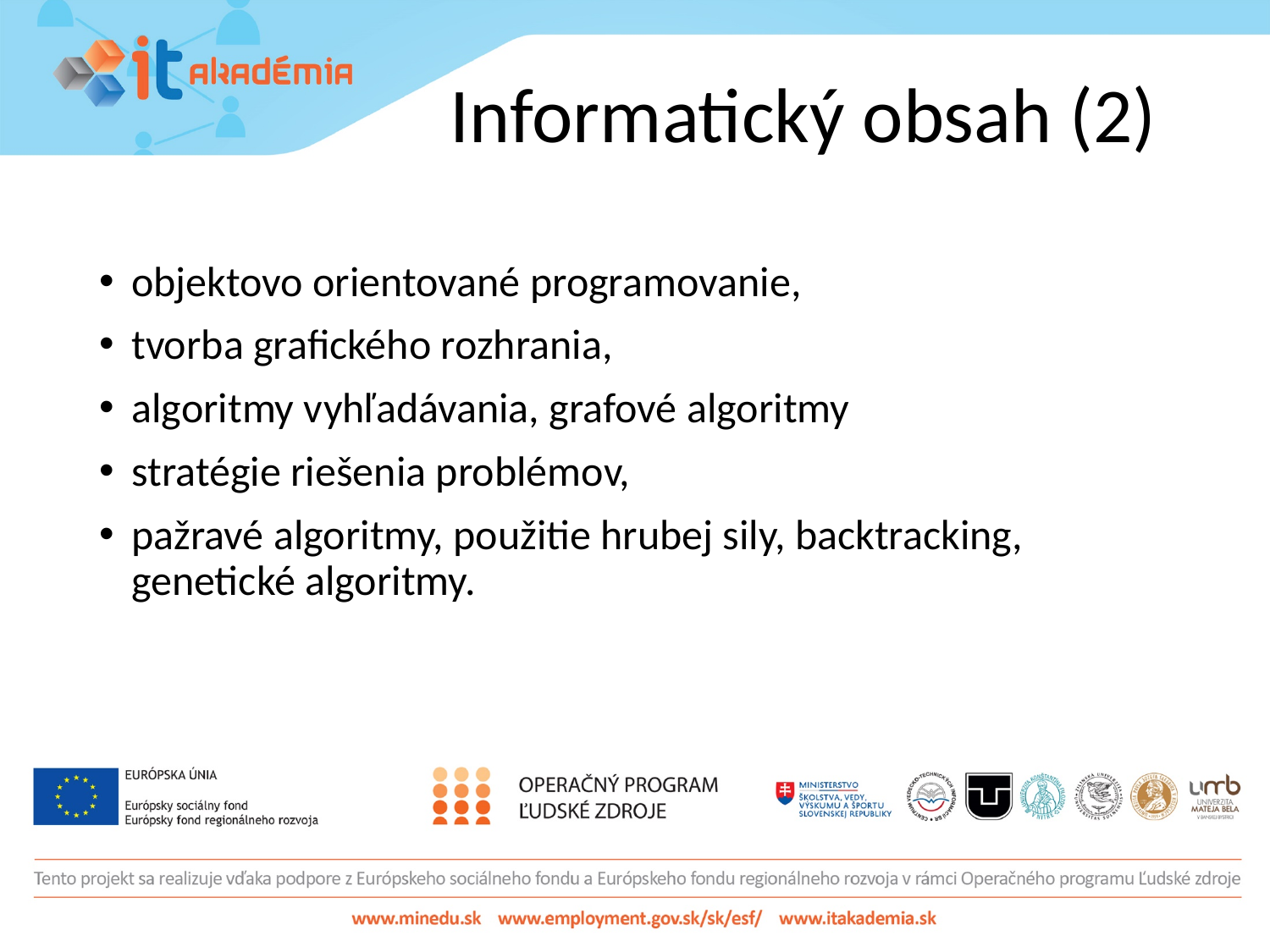

# Informatický obsah (2)
objektovo orientované programovanie,
tvorba grafického rozhrania,
algoritmy vyhľadávania, grafové algoritmy
stratégie riešenia problémov,
pažravé algoritmy, použitie hrubej sily, backtracking, genetické algoritmy.